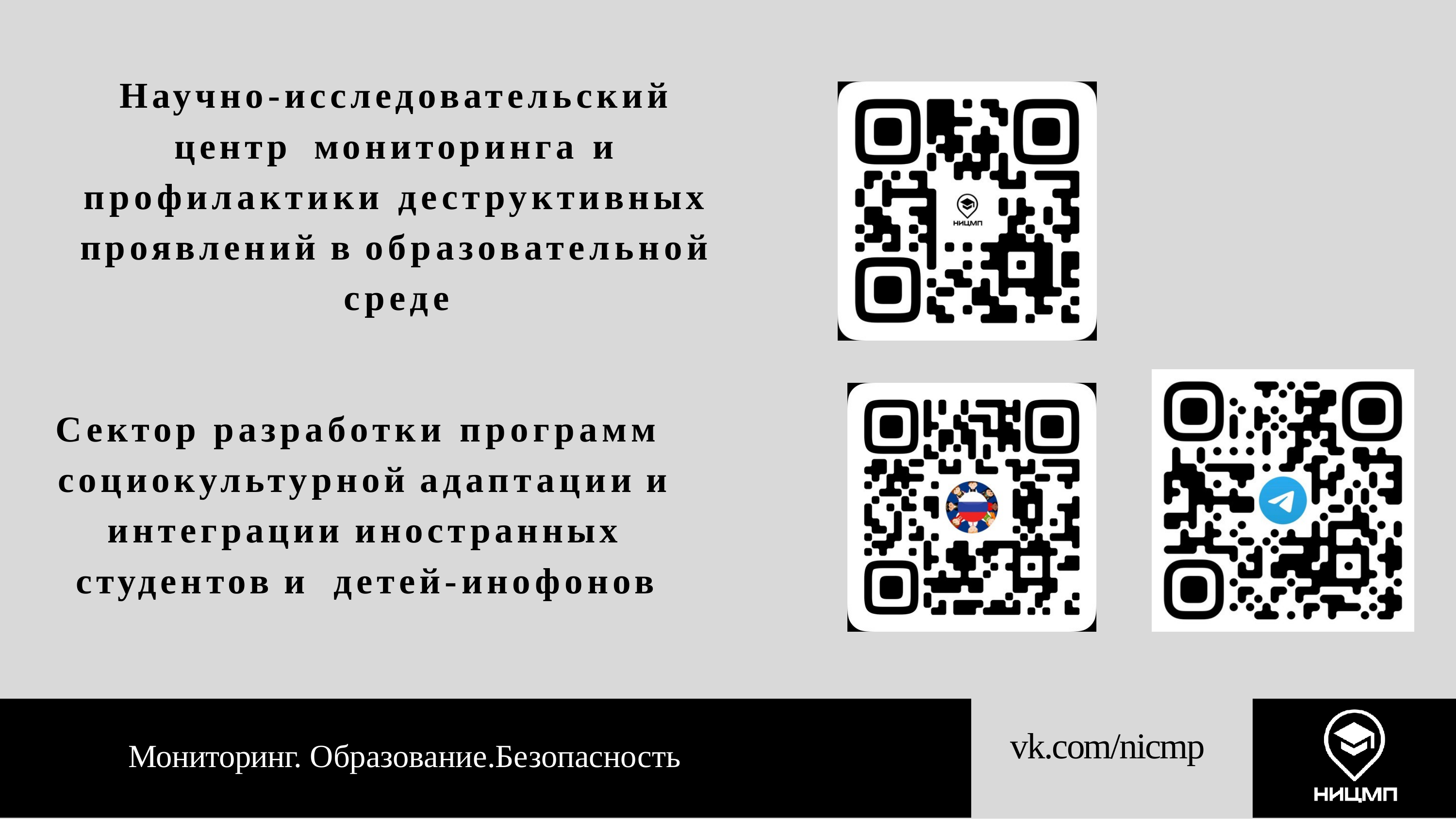

Научно-исследовательский центр  мониторинга и профилактики деструктивных проявлений в образовательной среде
Сектор разработки программ  социокультурной адаптации и интеграции иностранных студентов и  детей-инофонов
vk.com/nicmp
Мониторинг. Образование.Безопасность